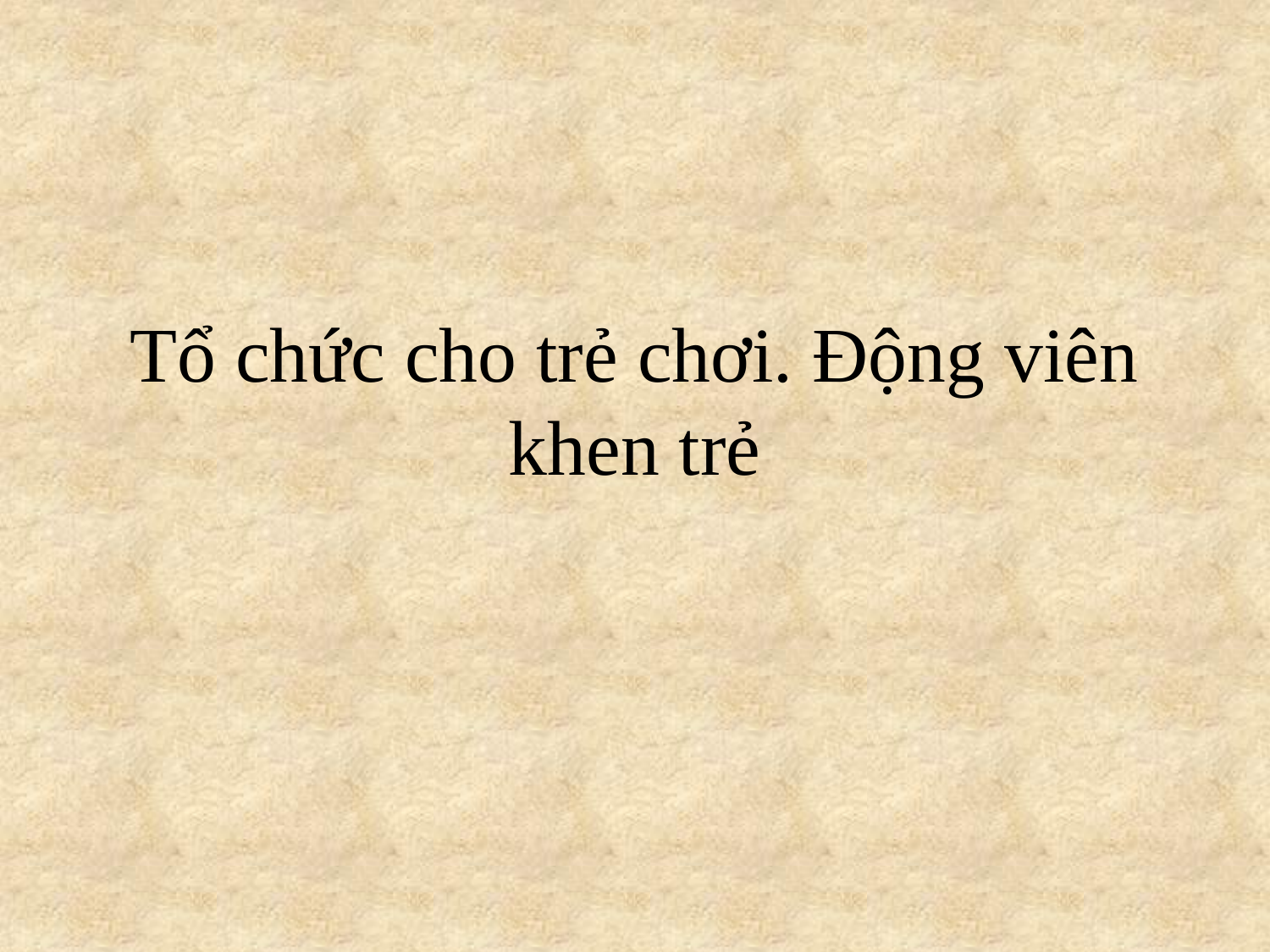

# Tổ chức cho trẻ chơi. Động viên khen trẻ